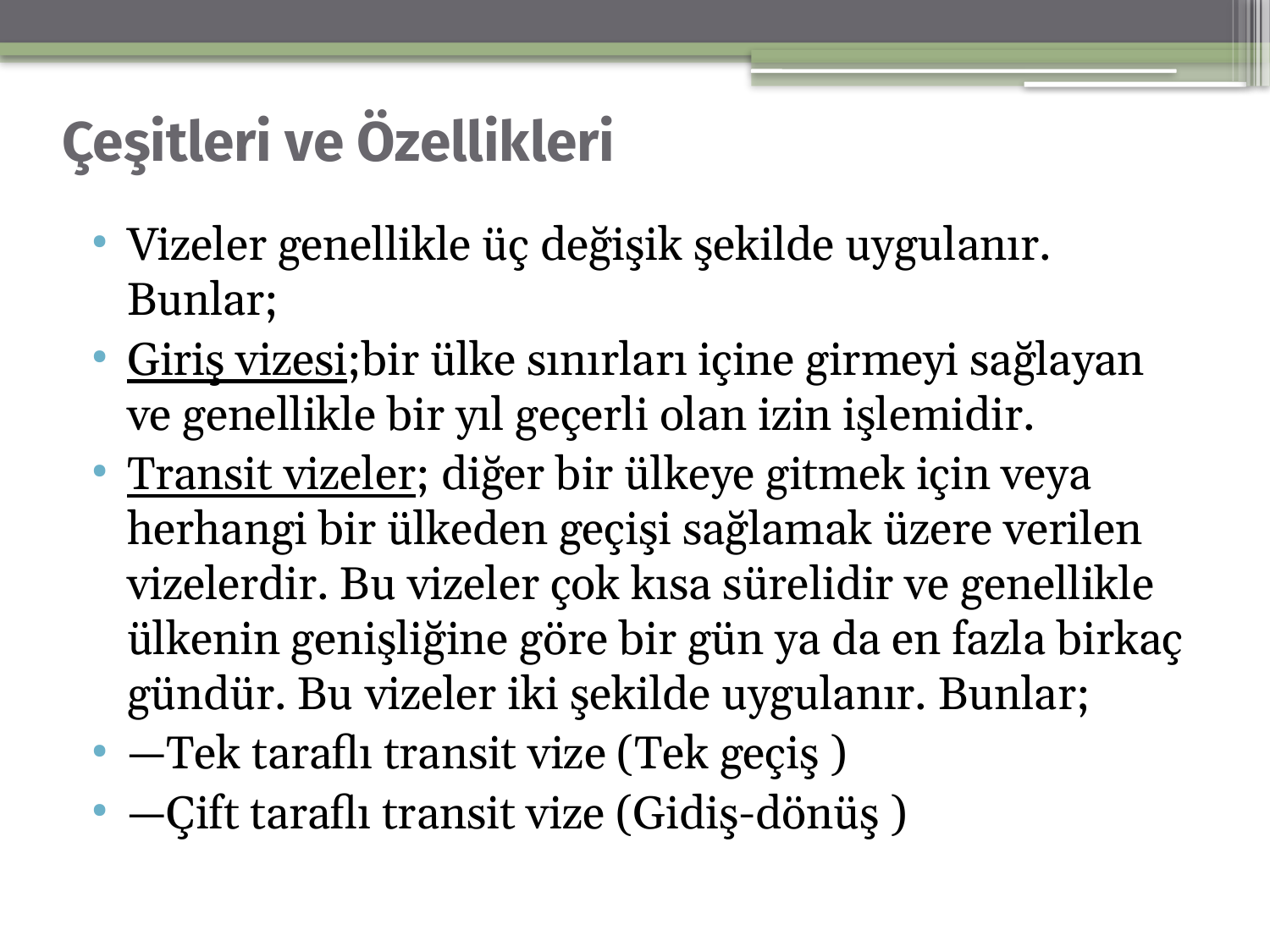

# Çeşitleri ve Özellikleri
Vizeler genellikle üç değişik şekilde uygulanır. Bunlar;
Giriş vizesi;bir ülke sınırları içine girmeyi sağlayan ve genellikle bir yıl geçerli olan izin işlemidir.
Transit vizeler; diğer bir ülkeye gitmek için veya herhangi bir ülkeden geçişi sağlamak üzere verilen vizelerdir. Bu vizeler çok kısa sürelidir ve genellikle ülkenin genişliğine göre bir gün ya da en fazla birkaç gündür. Bu vizeler iki şekilde uygulanır. Bunlar;
—Tek taraflı transit vize (Tek geçiş )
—Çift taraflı transit vize (Gidiş-dönüş )